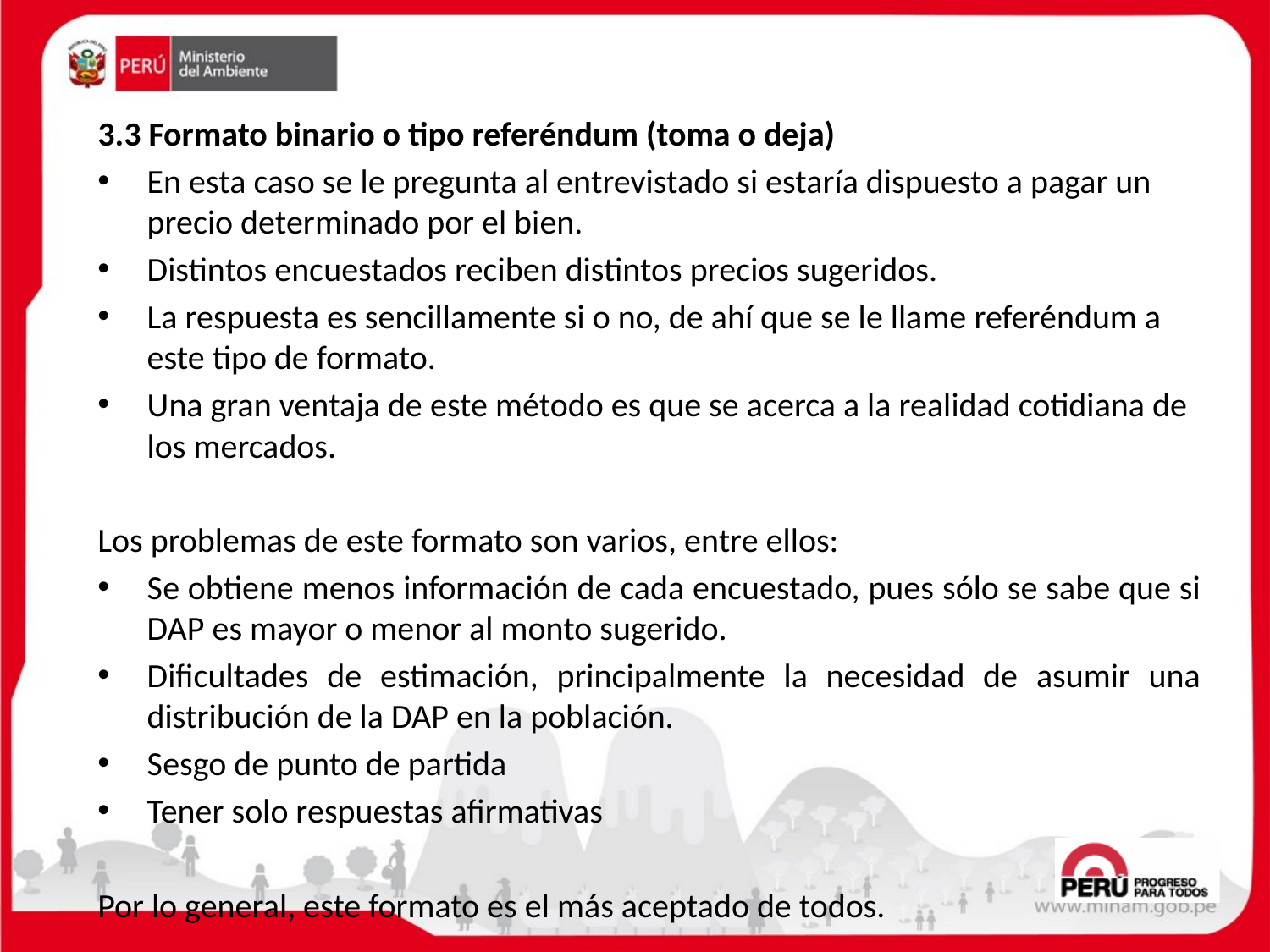

3.3 Formato binario o tipo referéndum (toma o deja)
En esta caso se le pregunta al entrevistado si estaría dispuesto a pagar un precio determinado por el bien.
Distintos encuestados reciben distintos precios sugeridos.
La respuesta es sencillamente si o no, de ahí que se le llame referéndum a este tipo de formato.
Una gran ventaja de este método es que se acerca a la realidad cotidiana de los mercados.

Los problemas de este formato son varios, entre ellos:
Se obtiene menos información de cada encuestado, pues sólo se sabe que si DAP es mayor o menor al monto sugerido.
Dificultades de estimación, principalmente la necesidad de asumir una distribución de la DAP en la población.
Sesgo de punto de partida
Tener solo respuestas afirmativas

Por lo general, este formato es el más aceptado de todos.